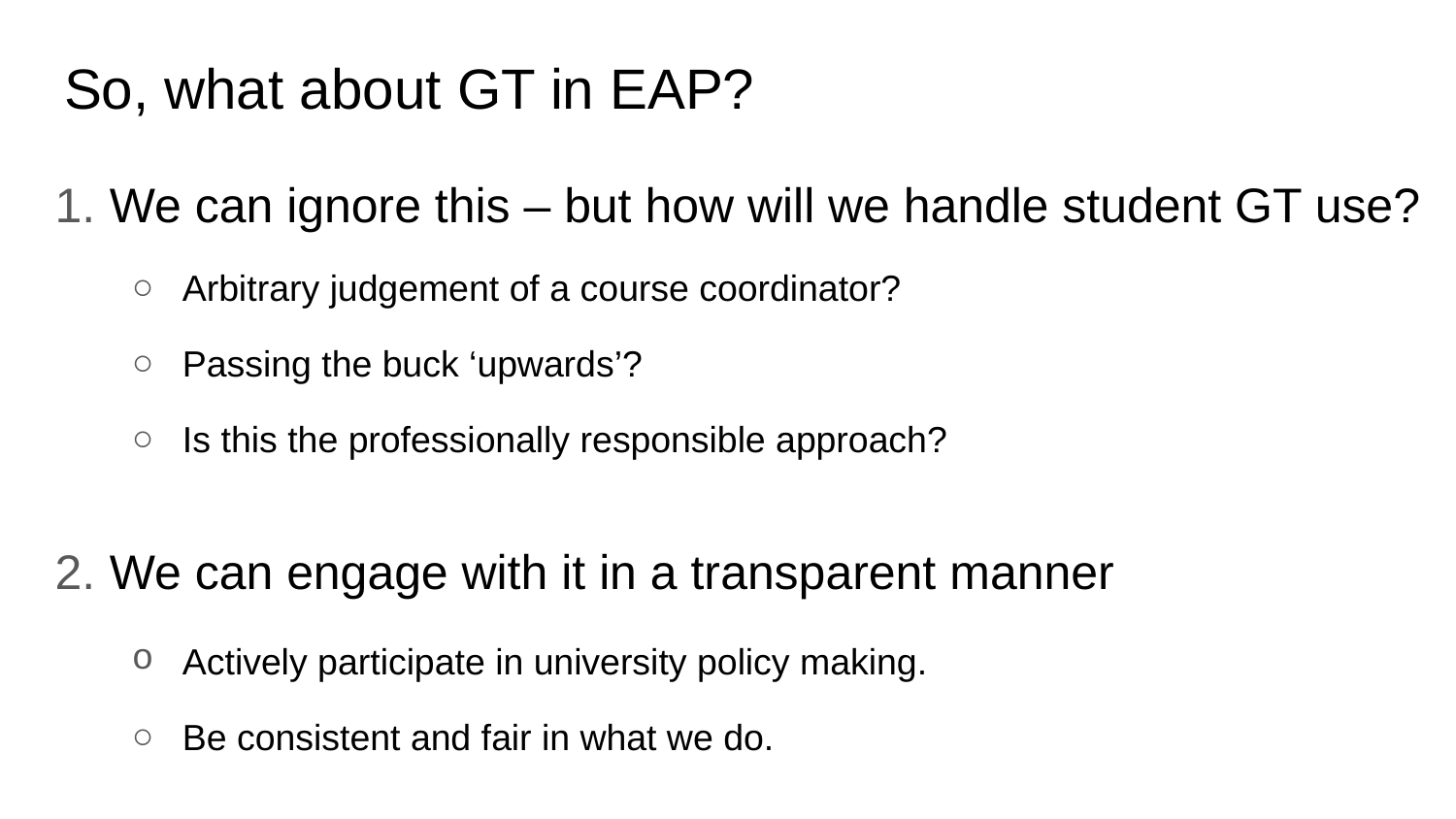

# So, what about GT in EAP?
We can ignore this – but how will we handle student GT use?
Arbitrary judgement of a course coordinator?
Passing the buck ‘upwards’?
Is this the professionally responsible approach?

We can engage with it in a transparent manner
Actively participate in university policy making.
Be consistent and fair in what we do.